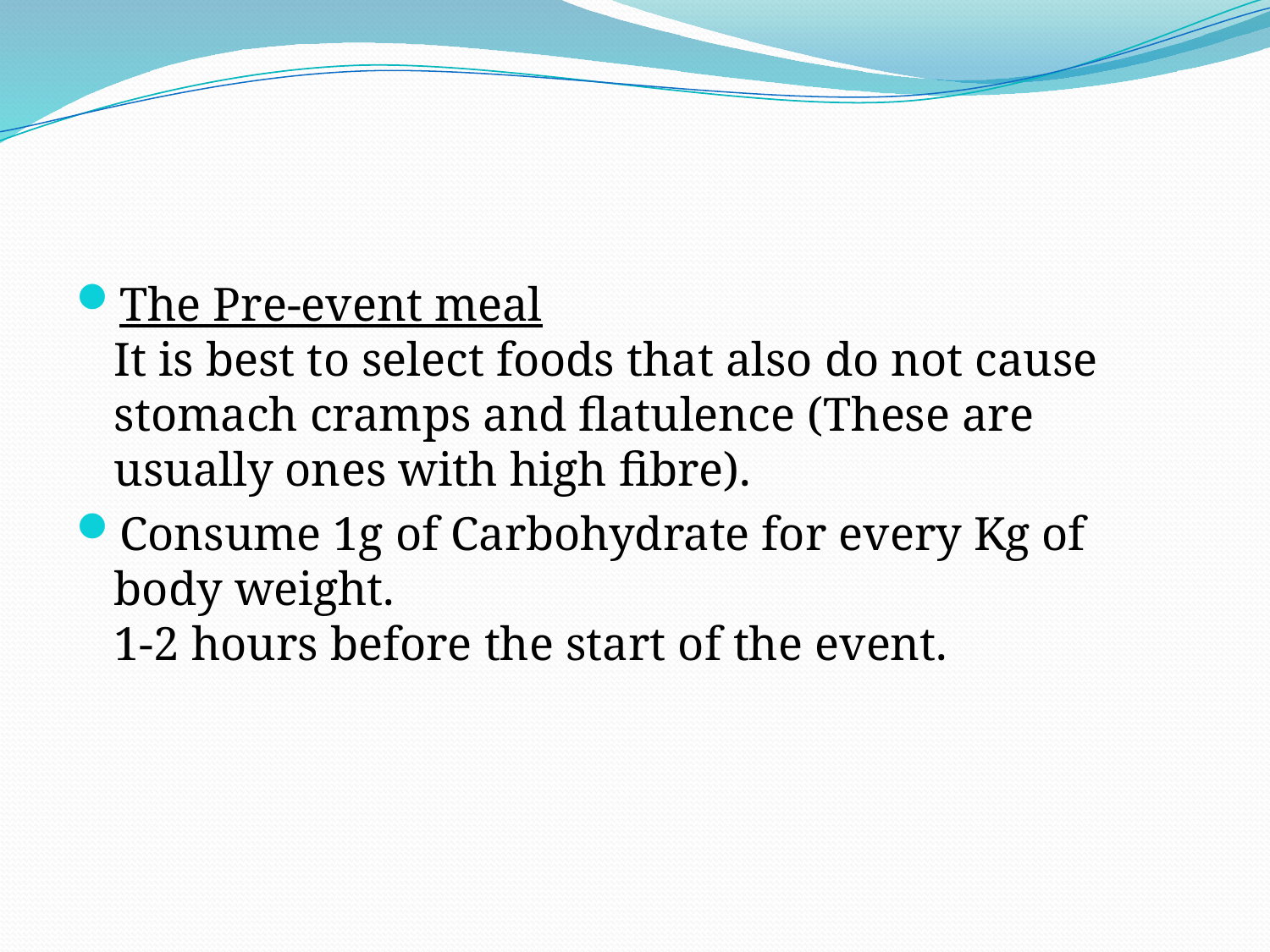

#
The Pre-event meal
It is best to select foods that also do not cause stomach cramps and flatulence (These are usually ones with high fibre).
Consume 1g of Carbohydrate for every Kg of body weight.
1-2 hours before the start of the event.